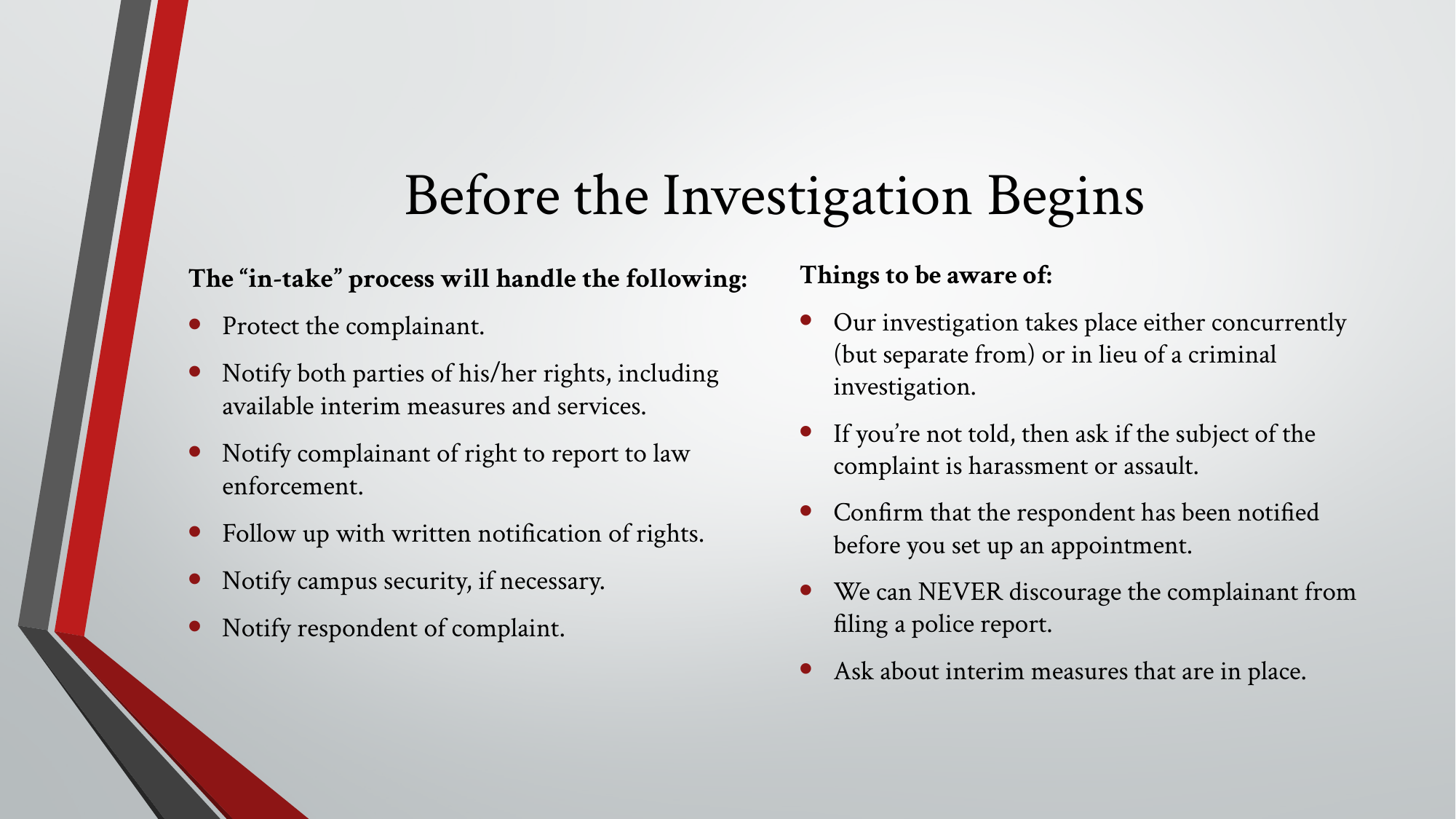

# Before the Investigation Begins
The “in-take” process will handle the following:
Protect the complainant.
Notify both parties of his/her rights, including available interim measures and services.
Notify complainant of right to report to law enforcement.
Follow up with written notification of rights.
Notify campus security, if necessary.
Notify respondent of complaint.
Things to be aware of:
Our investigation takes place either concurrently (but separate from) or in lieu of a criminal investigation.
If you’re not told, then ask if the subject of the complaint is harassment or assault.
Confirm that the respondent has been notified before you set up an appointment.
We can NEVER discourage the complainant from filing a police report.
Ask about interim measures that are in place.